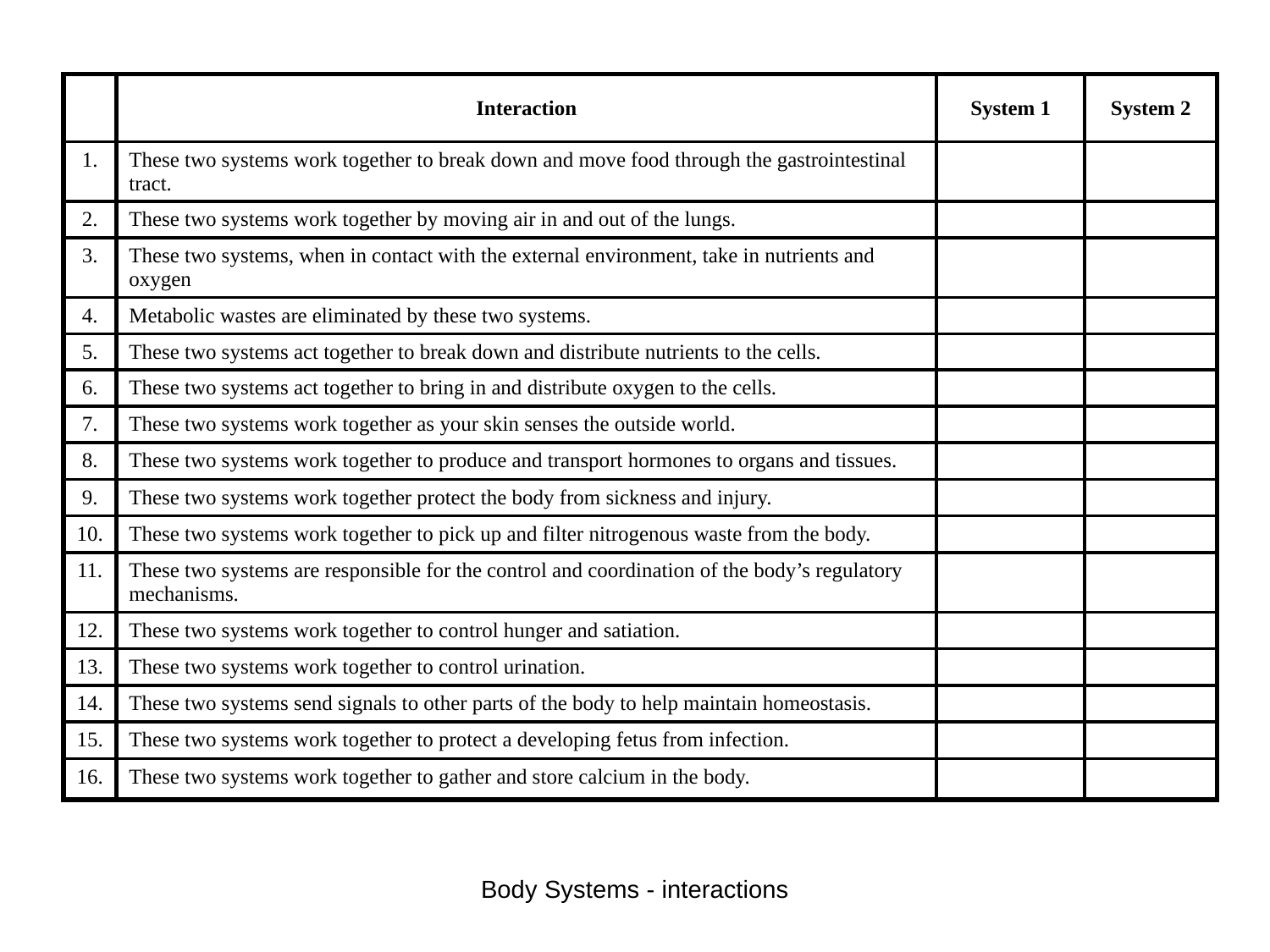

|  | Interaction | System 1 | System 2 |
| --- | --- | --- | --- |
| 1. | These two systems work together to break down and move food through the gastrointestinal tract. |  |  |
| 2. | These two systems work together by moving air in and out of the lungs. |  |  |
| 3. | These two systems, when in contact with the external environment, take in nutrients and oxygen |  |  |
| 4. | Metabolic wastes are eliminated by these two systems. |  |  |
| 5. | These two systems act together to break down and distribute nutrients to the cells. |  |  |
| 6. | These two systems act together to bring in and distribute oxygen to the cells. |  |  |
| 7. | These two systems work together as your skin senses the outside world. |  |  |
| 8. | These two systems work together to produce and transport hormones to organs and tissues. |  |  |
| 9. | These two systems work together protect the body from sickness and injury. |  |  |
| 10. | These two systems work together to pick up and filter nitrogenous waste from the body. |  |  |
| 11. | These two systems are responsible for the control and coordination of the body’s regulatory mechanisms. |  |  |
| 12. | These two systems work together to control hunger and satiation. |  |  |
| 13. | These two systems work together to control urination. |  |  |
| 14. | These two systems send signals to other parts of the body to help maintain homeostasis. |  |  |
| 15. | These two systems work together to protect a developing fetus from infection. |  |  |
| 16. | These two systems work together to gather and store calcium in the body. |  |  |
Body Systems - interactions